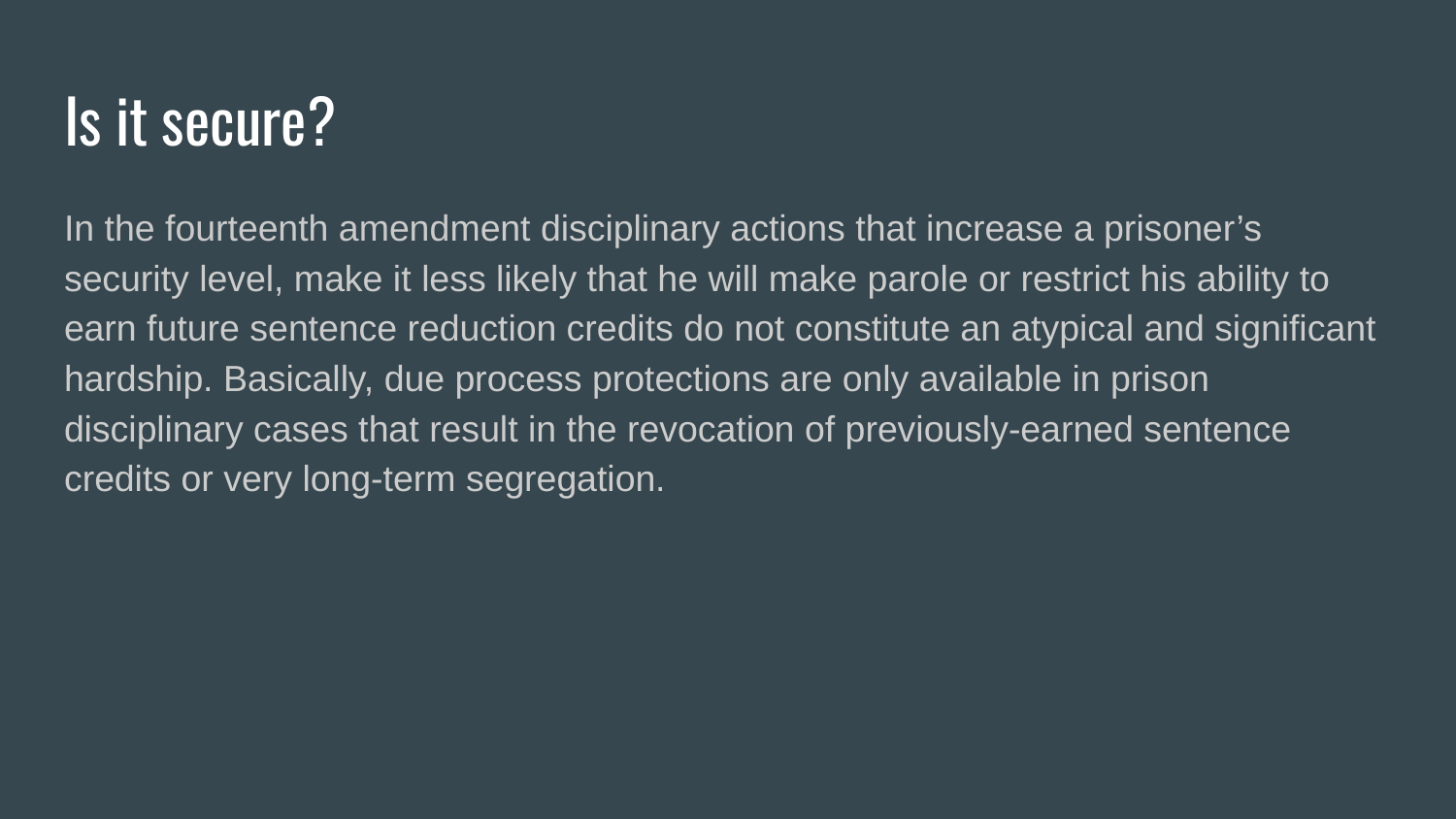

# Is it secure?
In the fourteenth amendment disciplinary actions that increase a prisoner’s security level, make it less likely that he will make parole or restrict his ability to earn future sentence reduction credits do not constitute an atypical and significant hardship. Basically, due process protections are only available in prison disciplinary cases that result in the revocation of previously-earned sentence credits or very long-term segregation.